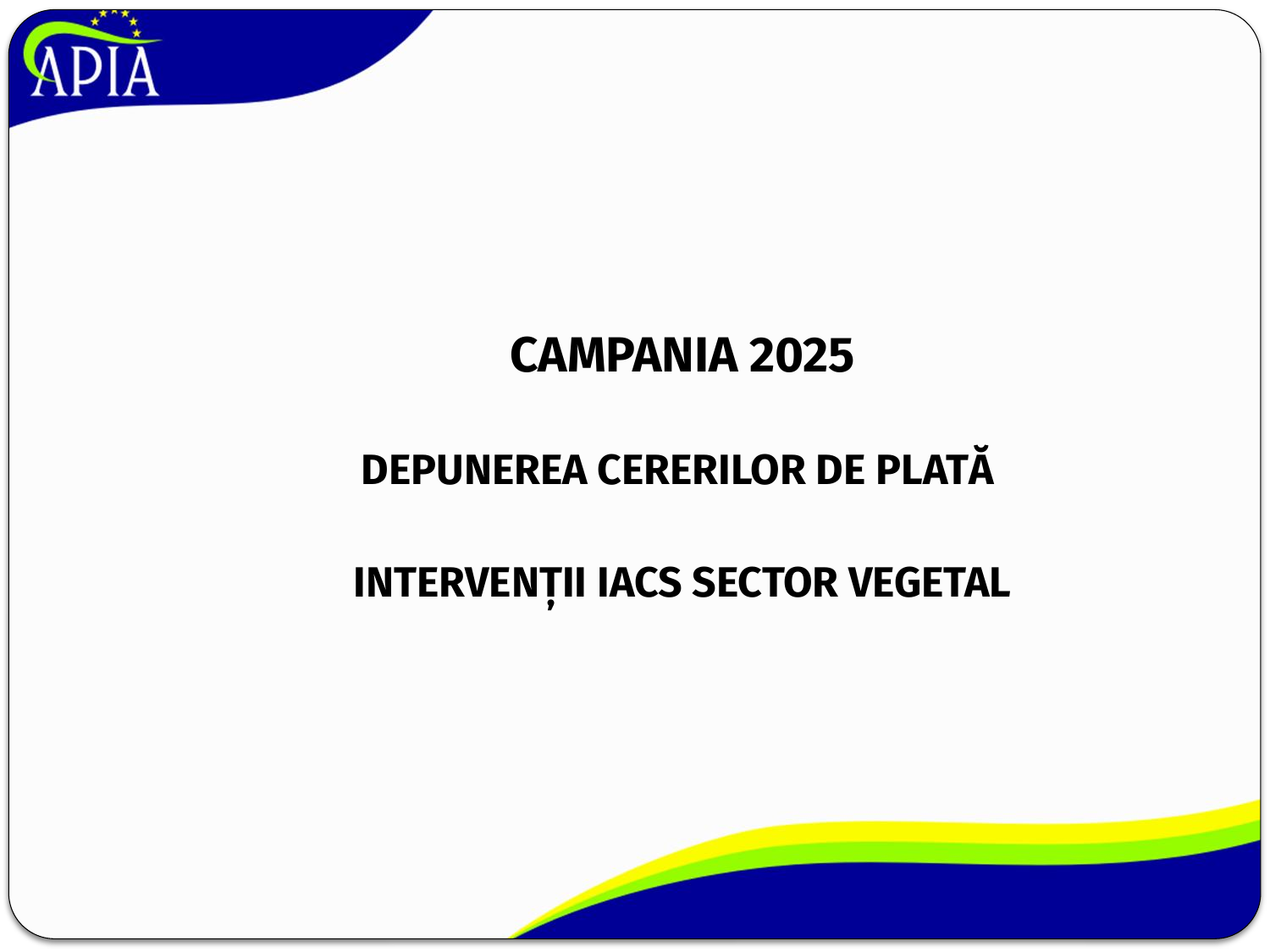

CAMPANIA 2025
DEPUNEREA CERERILOR DE PLATĂ
INTERVENȚII IACS SECTOR VEGETAL